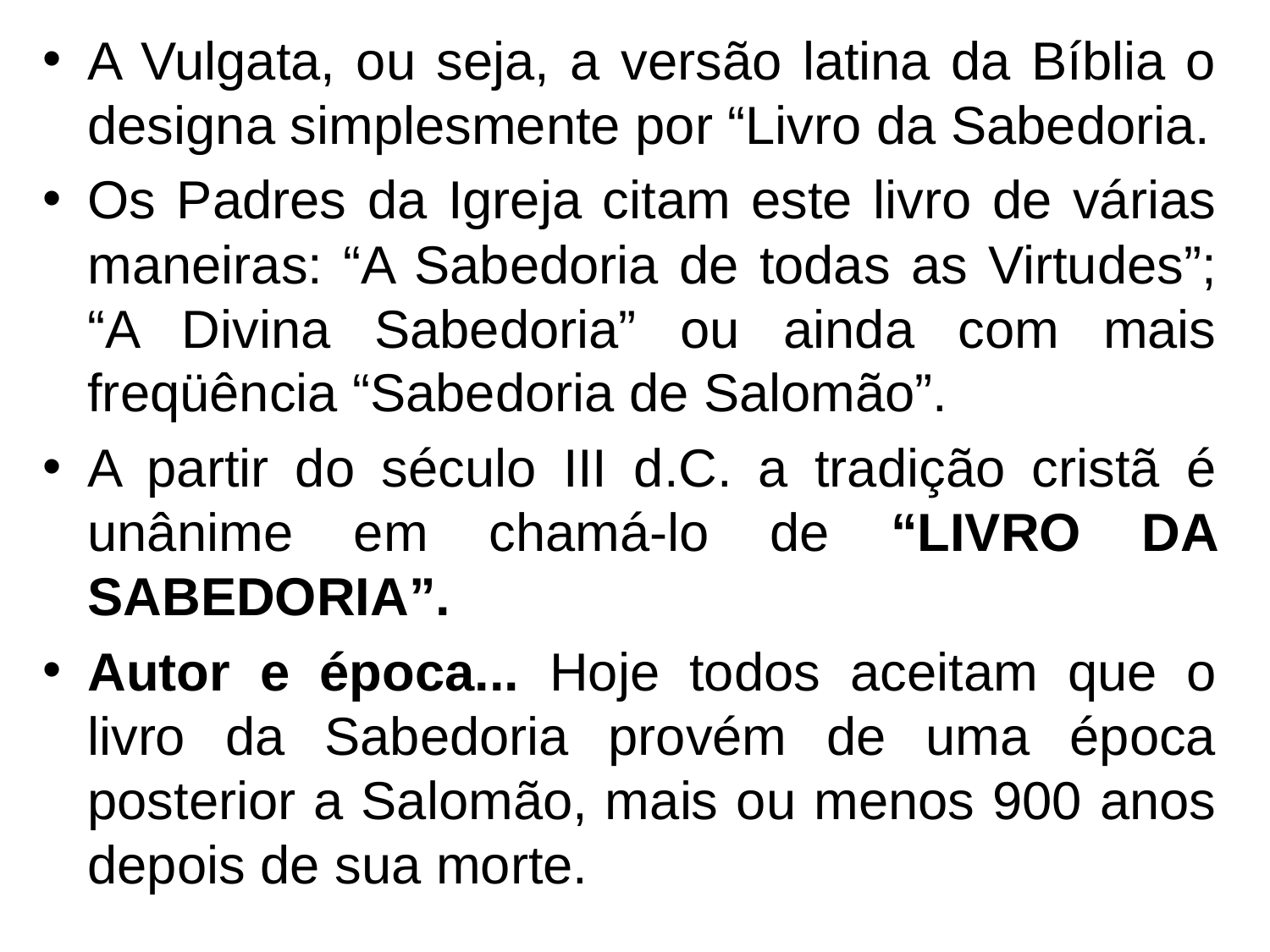

A Vulgata, ou seja, a versão latina da Bíblia o designa simplesmente por “Livro da Sabedoria.
Os Padres da Igreja citam este livro de várias maneiras: “A Sabedoria de todas as Virtudes”; “A Divina Sabedoria” ou ainda com mais freqüência “Sabedoria de Salomão”.
A partir do século III d.C. a tradição cristã é unânime em chamá-lo de “LIVRO DA SABEDORIA”.
Autor e época... Hoje todos aceitam que o livro da Sabedoria provém de uma época posterior a Salomão, mais ou menos 900 anos depois de sua morte.